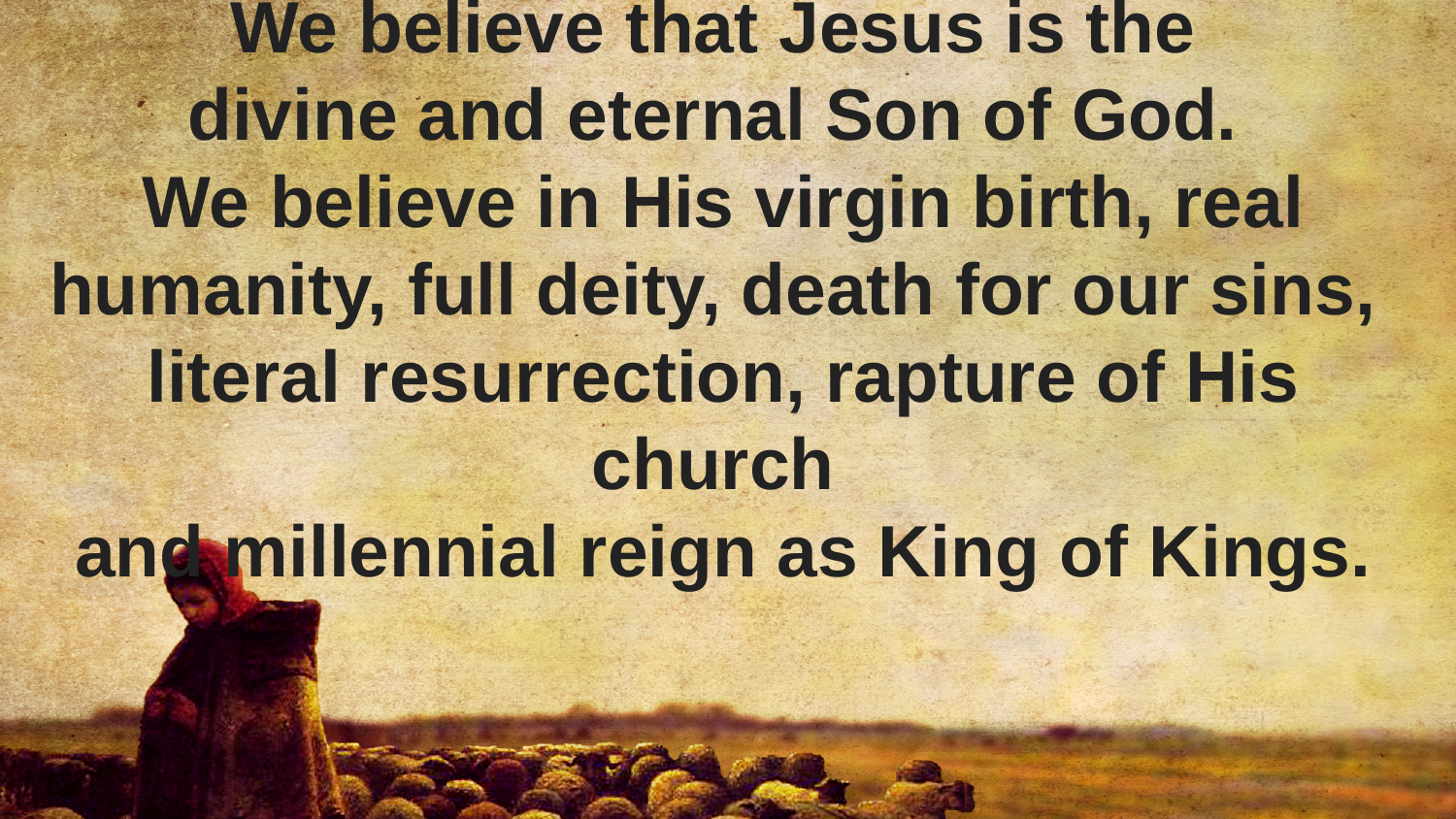

We believe that Jesus is the
divine and eternal Son of God.
We believe in His virgin birth, real humanity, full deity, death for our sins,
literal resurrection, rapture of His church
and millennial reign as King of Kings.